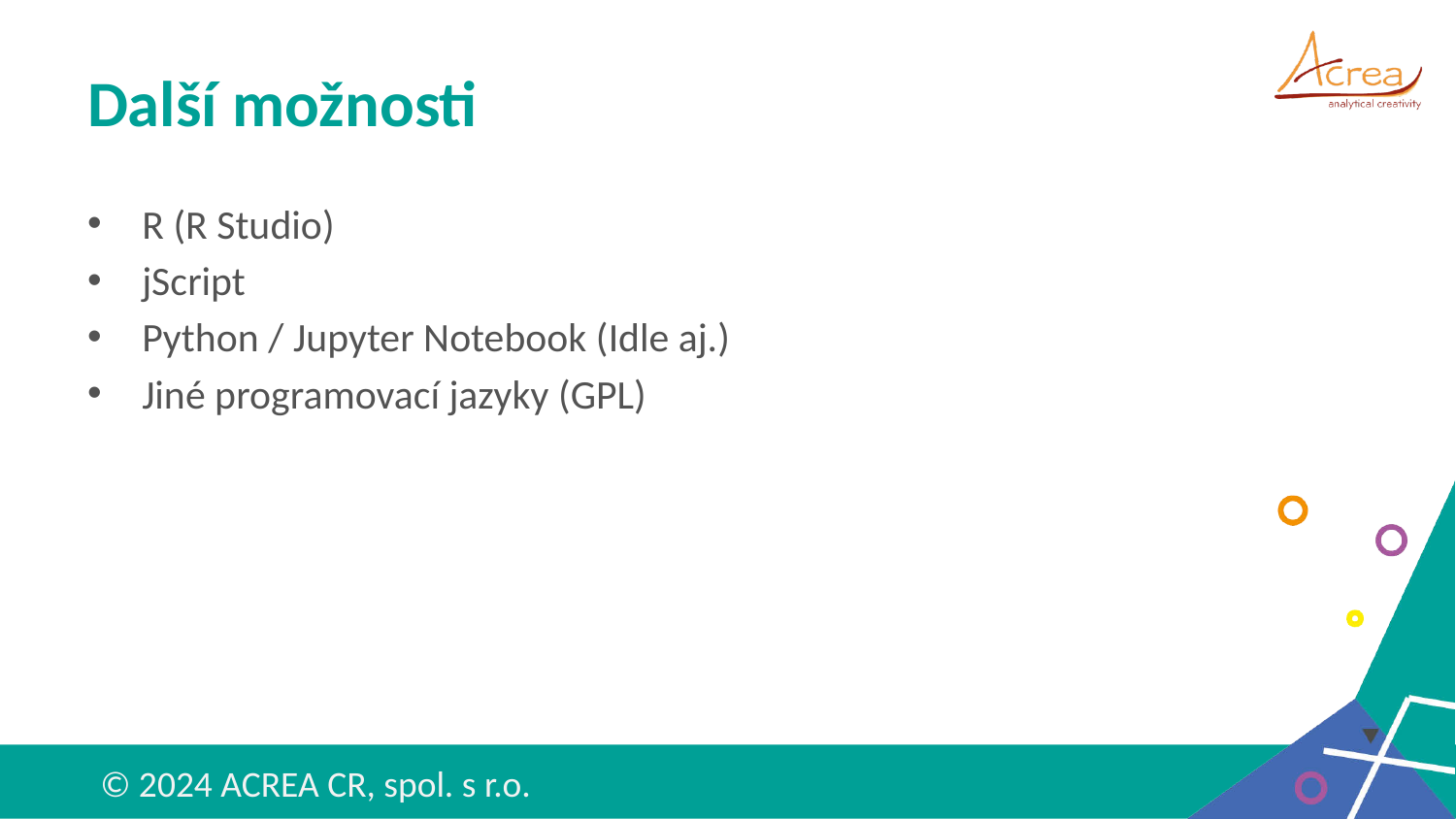

# Další možnosti
R (R Studio)
jScript
Python / Jupyter Notebook (Idle aj.)
Jiné programovací jazyky (GPL)